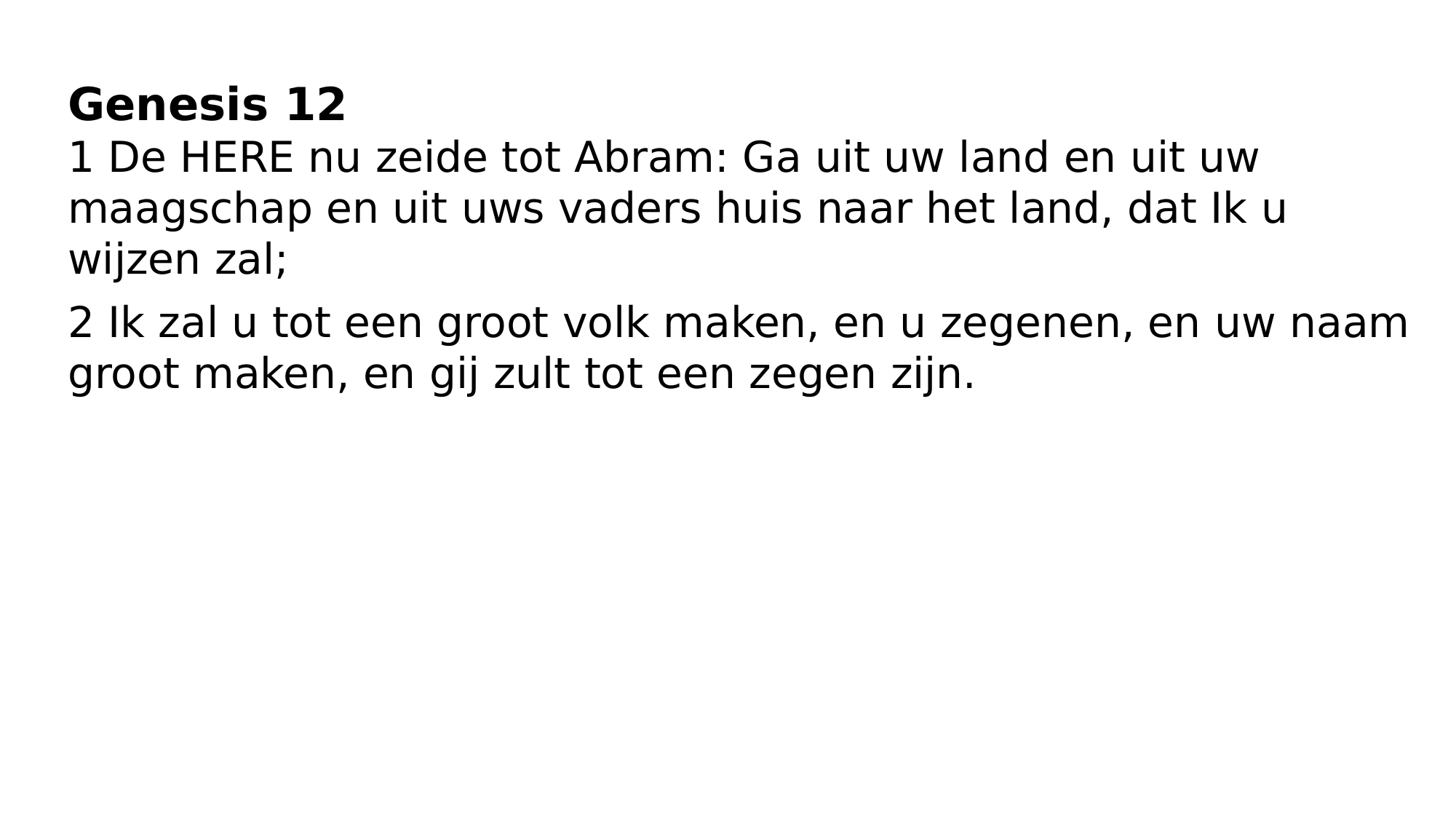

Genesis 12
1 De HERE nu zeide tot Abram: Ga uit uw land en uit uw maagschap en uit uws vaders huis naar het land, dat Ik u wijzen zal;
2 Ik zal u tot een groot volk maken, en u zegenen, en uw naam groot maken, en gij zult tot een zegen zijn.